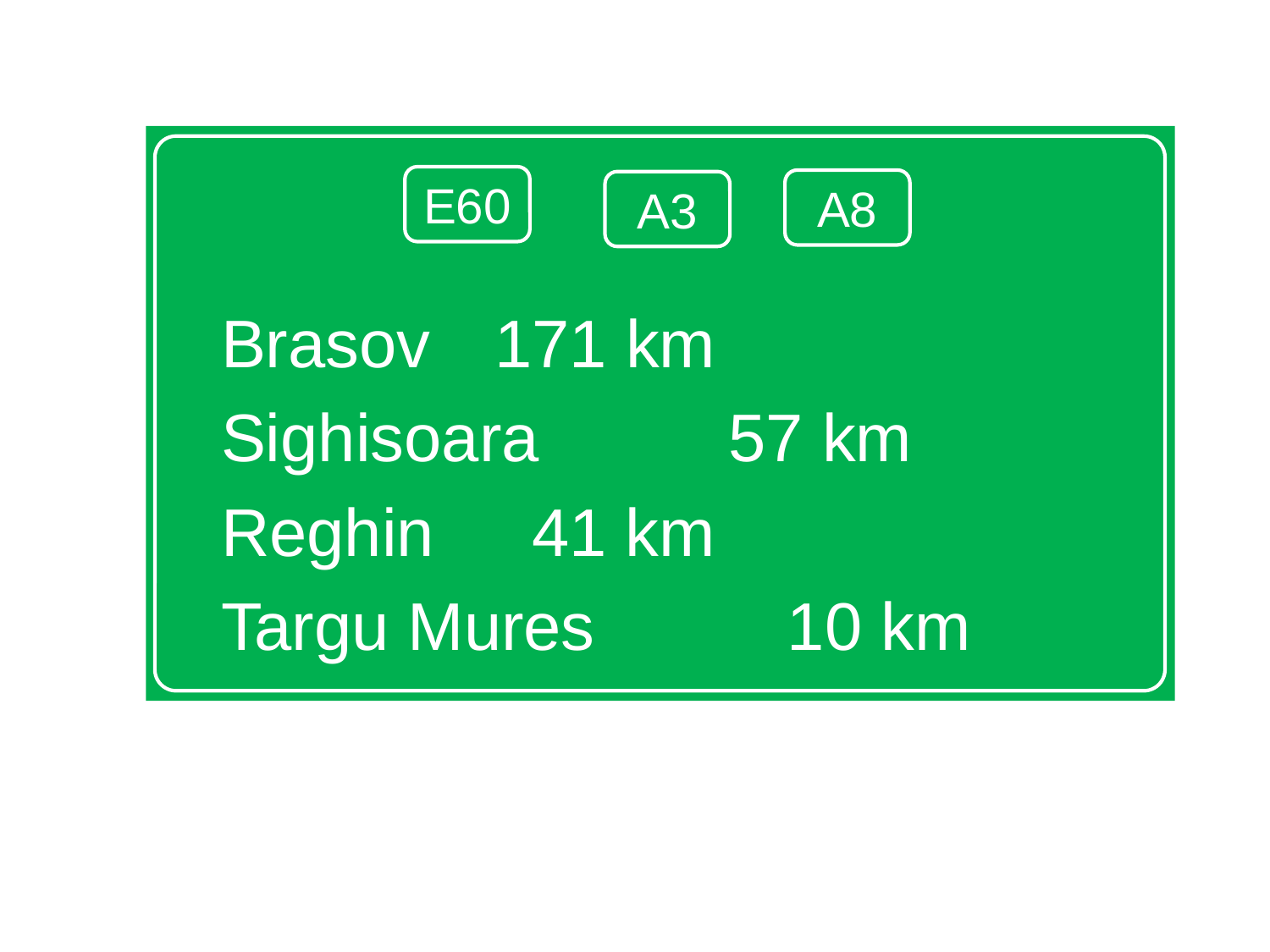

Brasov				 171 km
Sighisoara		         57 km
Reghin				   41 km
Targu Mures		   10 km

E60
A8
A3